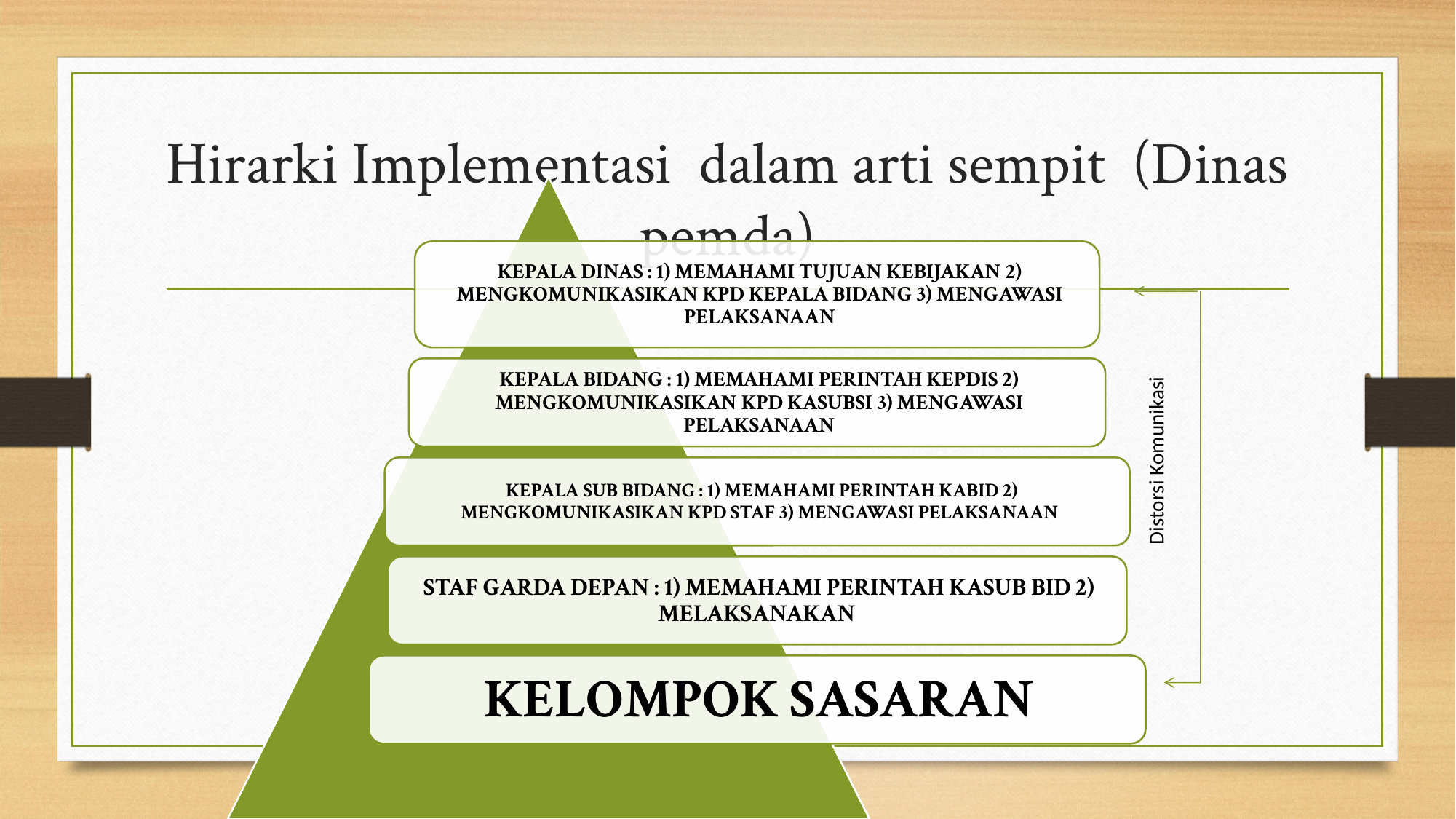

# Hirarki Implementasi  dalam arti sempit  (Dinas pemda)
KEPALA DINAS : 1) MEMAHAMI TUJUAN KEBIJAKAN 2) MENGKOMUNIKASIKAN KPD KEPALA BIDANG 3) MENGAWASI PELAKSANAAN
KEPALA BIDANG : 1) MEMAHAMI PERINTAH KEPDIS 2) MENGKOMUNIKASIKAN KPD KASUBSI 3) MENGAWASI PELAKSANAAN
 KEPALA SUB BIDANG : 1) MEMAHAMI PERINTAH KABID 2) MENGKOMUNIKASIKAN KPD STAF 3) MENGAWASI PELAKSANAAN
STAF GARDA DEPAN : 1) MEMAHAMI PERINTAH KASUB BID 2) MELAKSANAKAN
KELOMPOK SASARAN
| Distorsi Komunikasi |
| --- |